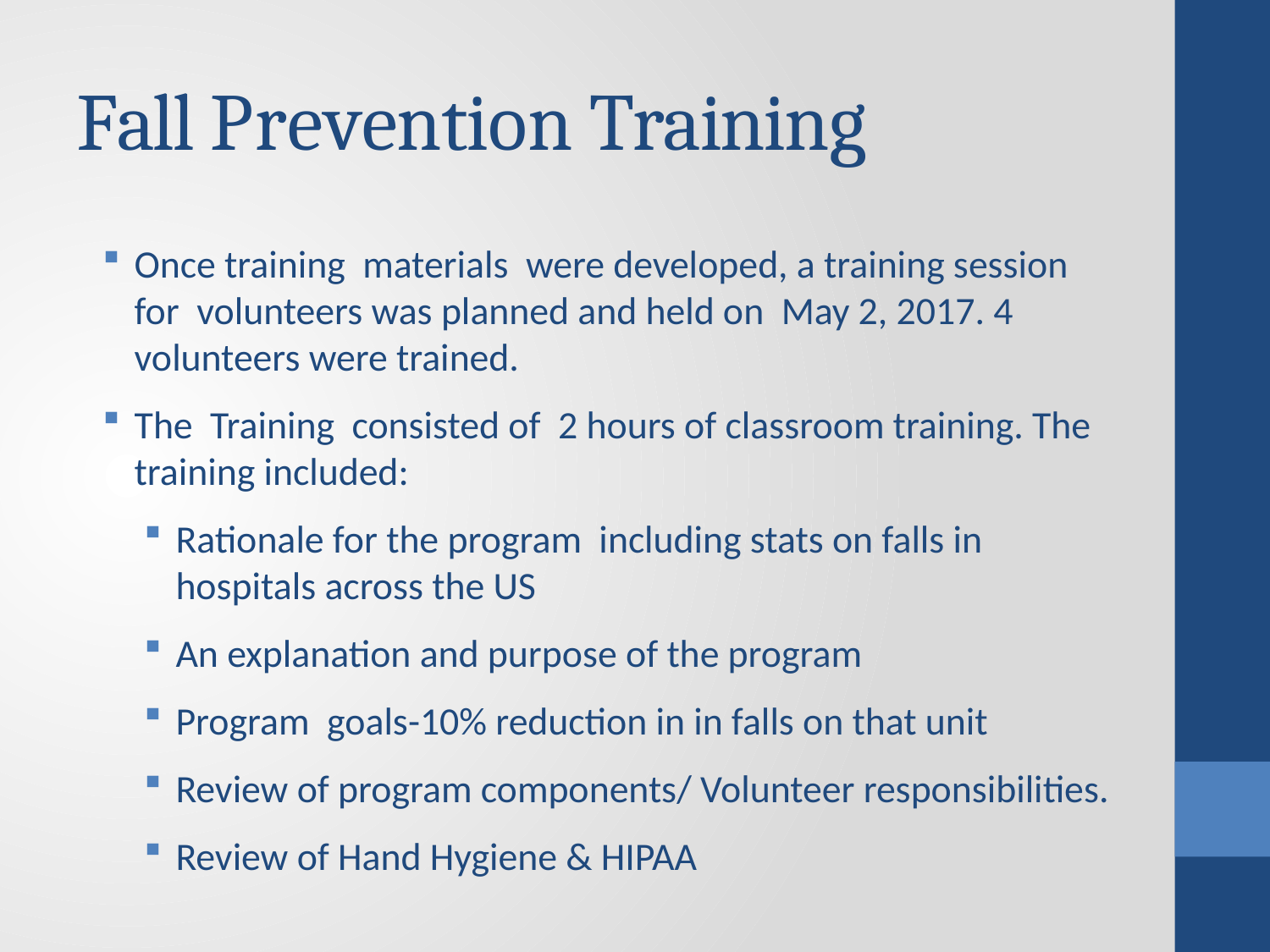

# Fall Prevention Training
Once training  materials  were developed, a training session for  volunteers was planned and held on  May 2, 2017. 4 volunteers were trained.
The  Training  consisted of  2 hours of classroom training. The training included:
Rationale for the program  including stats on falls in hospitals across the US
An explanation and purpose of the program
Program  goals-10% reduction in in falls on that unit
Review of program components/ Volunteer responsibilities.
Review of Hand Hygiene & HIPAA